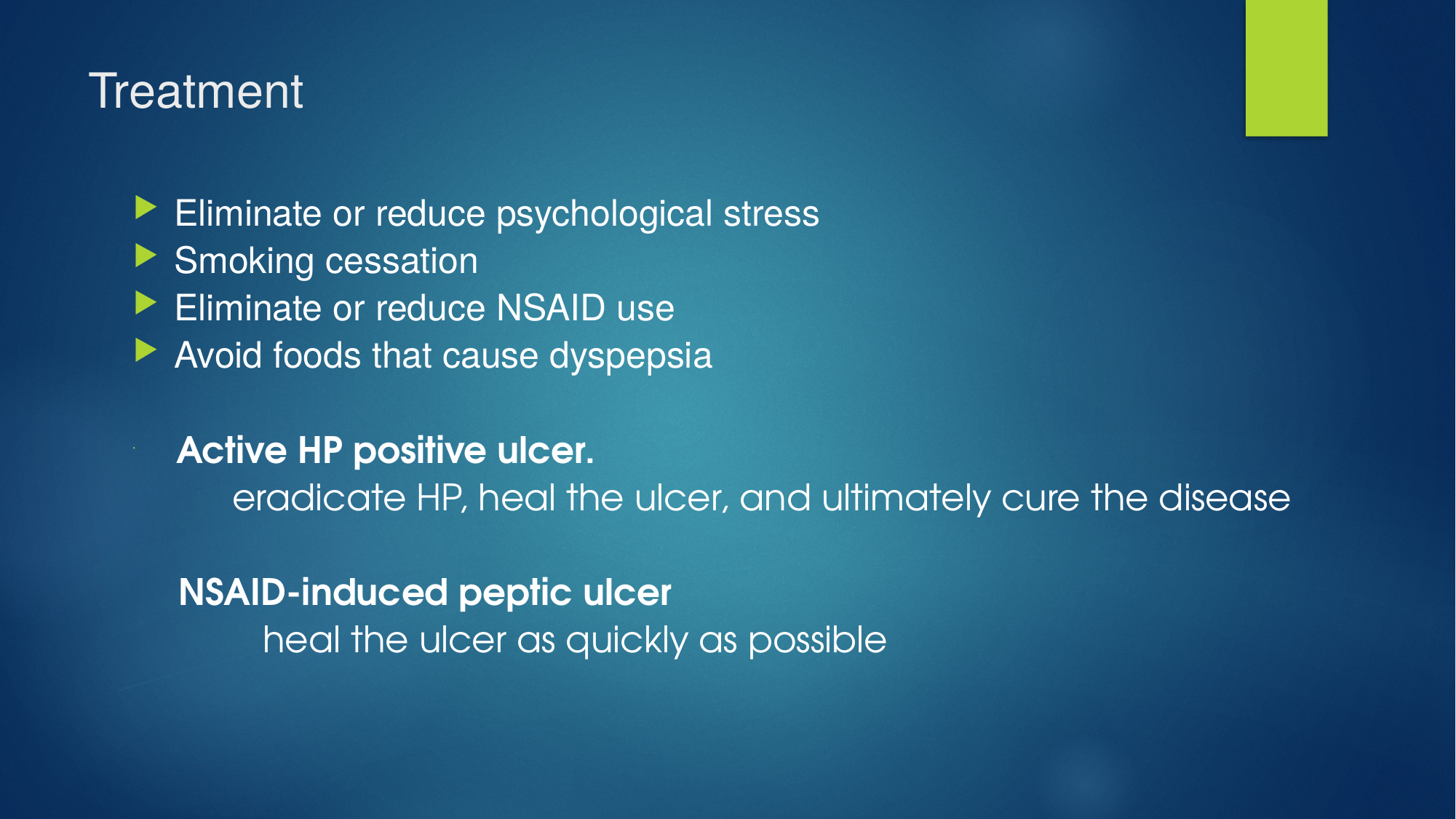

# Treatment
Eliminate or reduce psychological stress
Smoking cessation
Eliminate or reduce NSAID use
Avoid foods that cause dyspepsia

 Active HP positive ulcer.
             eradicate HP, heal the ulcer, and ultimately cure the disease

      NSAID-induced peptic ulcer
                 heal the ulcer as quickly as possible